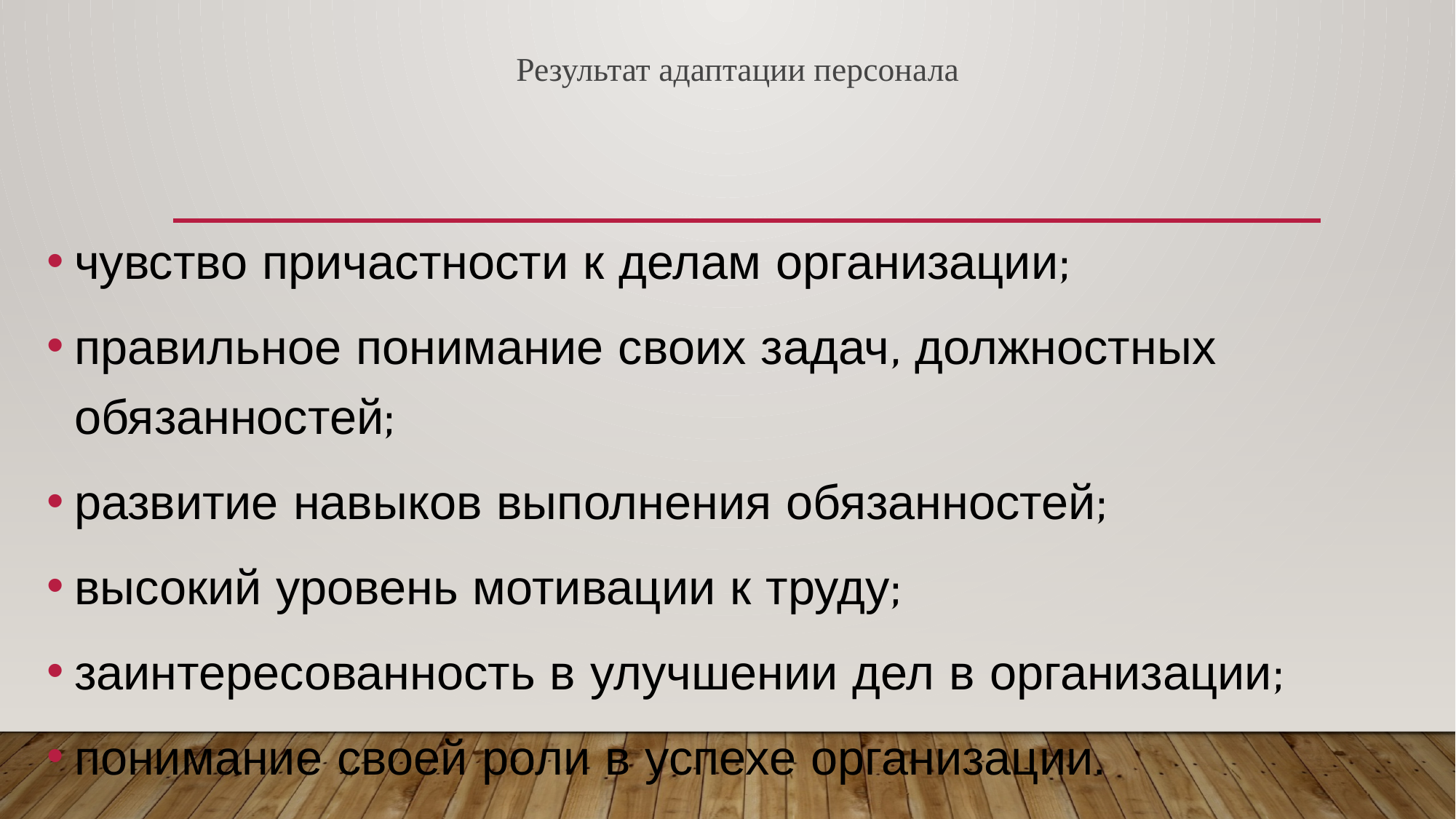

# Результат адаптации персонала
чувство причастности к делам организации;
правильное понимание своих задач, должностных обязанностей;
развитие навыков выполнения обязанностей;
высокий уровень мотивации к труду;
заинтересованность в улучшении дел в организации;
понимание своей роли в успехе организации.